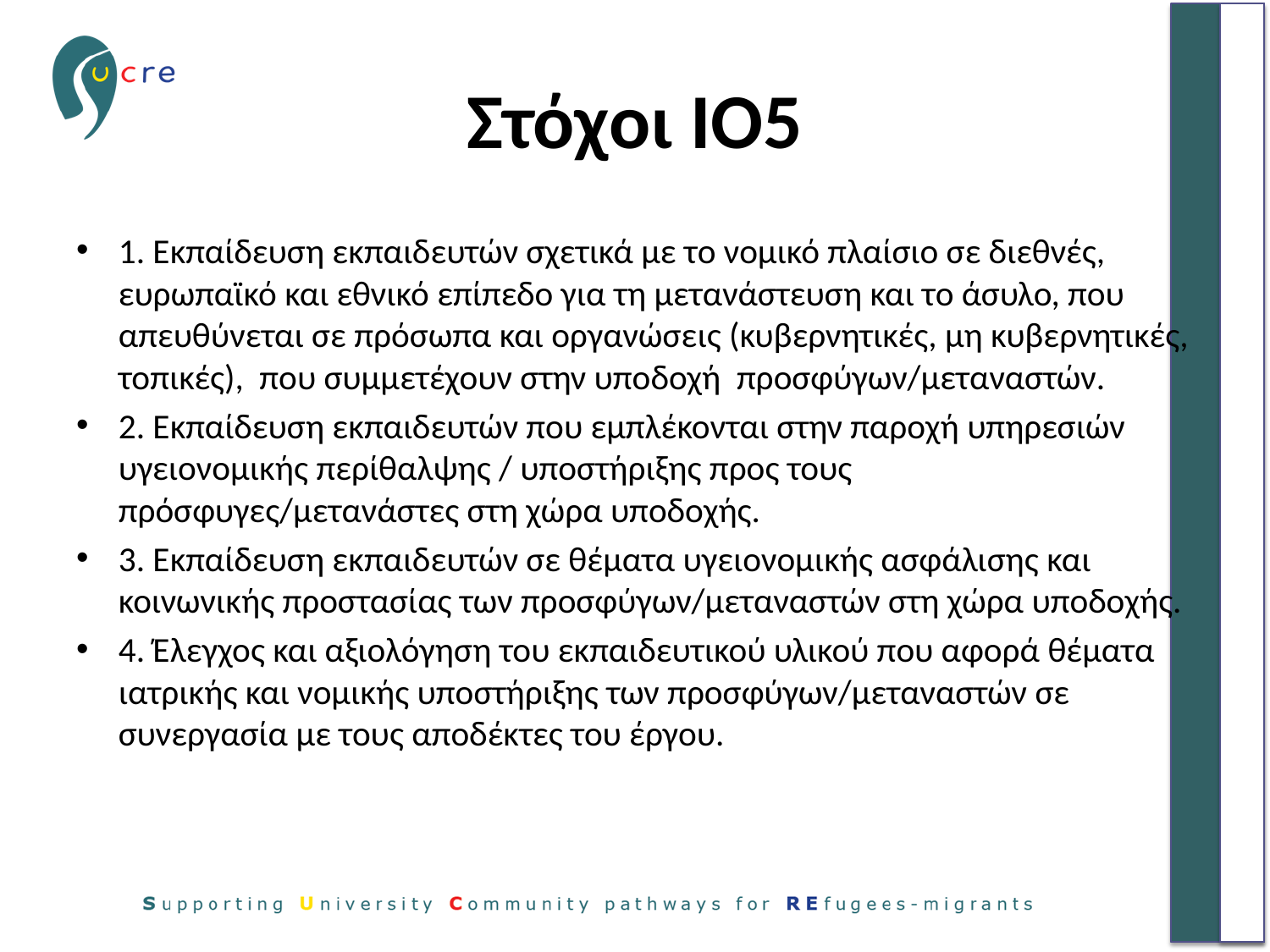

# Στόχοι IO5
1. Εκπαίδευση εκπαιδευτών σχετικά με το νομικό πλαίσιο σε διεθνές, ευρωπαϊκό και εθνικό επίπεδο για τη μετανάστευση και το άσυλο, που απευθύνεται σε πρόσωπα και οργανώσεις (κυβερνητικές, μη κυβερνητικές, τοπικές),  που συμμετέχουν στην υποδοχή  προσφύγων/μεταναστών.
2. Εκπαίδευση εκπαιδευτών που εμπλέκονται στην παροχή υπηρεσιών υγειονομικής περίθαλψης / υποστήριξης προς τους πρόσφυγες/μετανάστες στη χώρα υποδοχής.
3. Εκπαίδευση εκπαιδευτών σε θέματα υγειονομικής ασφάλισης και κοινωνικής προστασίας των προσφύγων/μεταναστών στη χώρα υποδοχής.
4. Έλεγχος και αξιολόγηση του εκπαιδευτικού υλικού που αφορά θέματα ιατρικής και νομικής υποστήριξης των προσφύγων/μεταναστών σε συνεργασία με τους αποδέκτες του έργου.